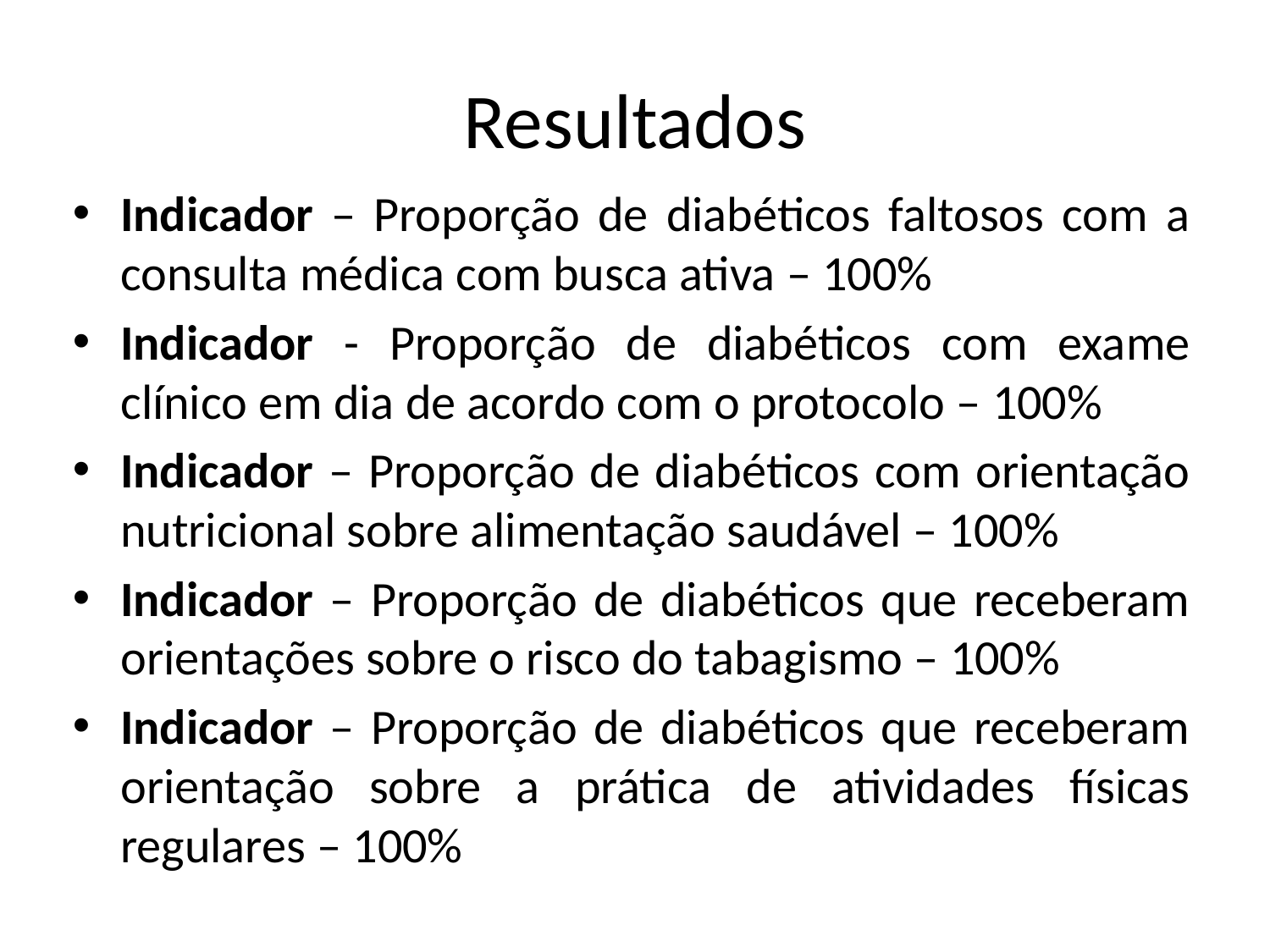

# Resultados
Indicador – Proporção de diabéticos faltosos com a consulta médica com busca ativa – 100%
Indicador - Proporção de diabéticos com exame clínico em dia de acordo com o protocolo – 100%
Indicador – Proporção de diabéticos com orientação nutricional sobre alimentação saudável – 100%
Indicador – Proporção de diabéticos que receberam orientações sobre o risco do tabagismo – 100%
Indicador – Proporção de diabéticos que receberam orientação sobre a prática de atividades físicas regulares – 100%